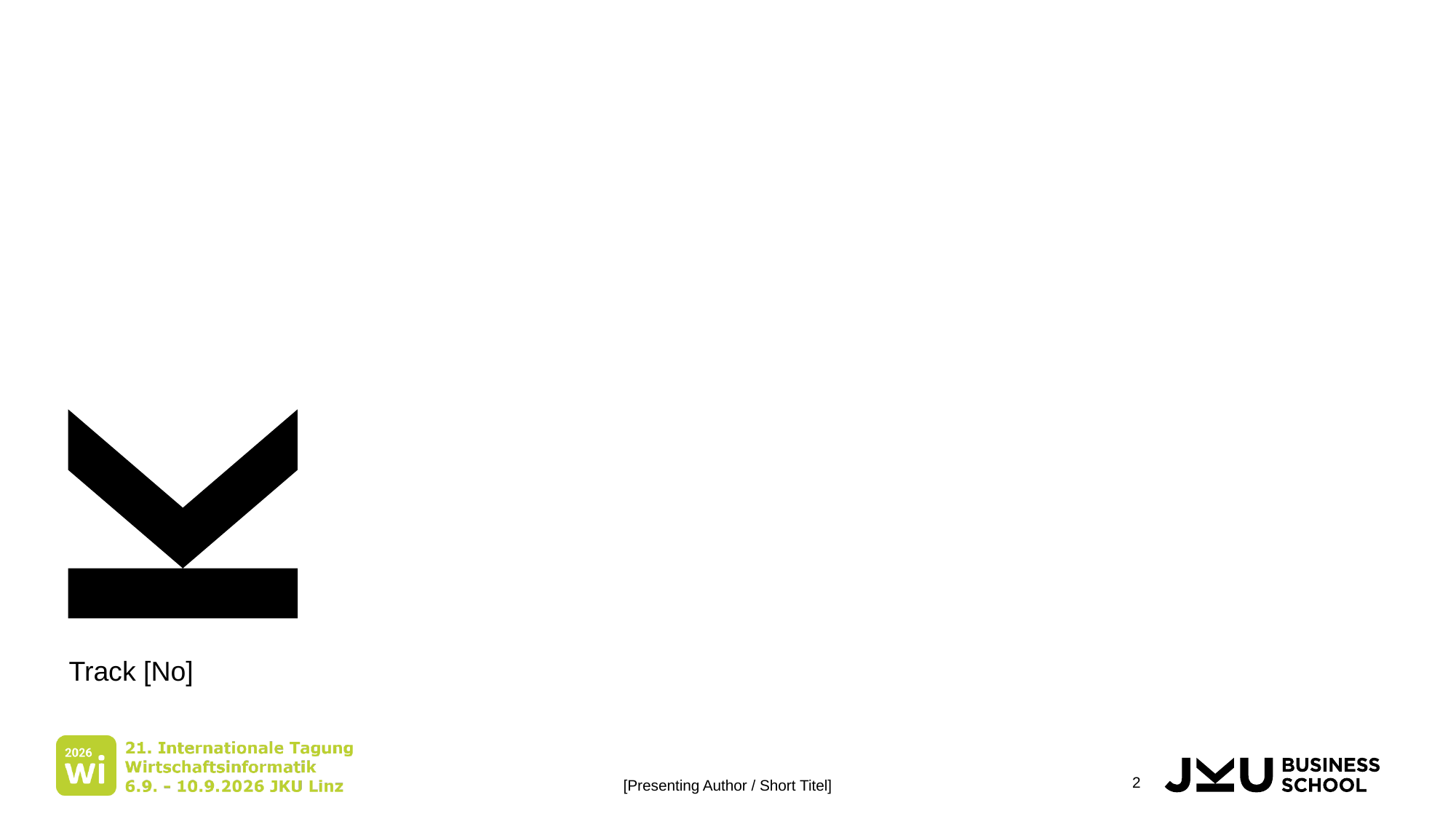

#
Track [No]
2
[Presenting Author / Short Titel]